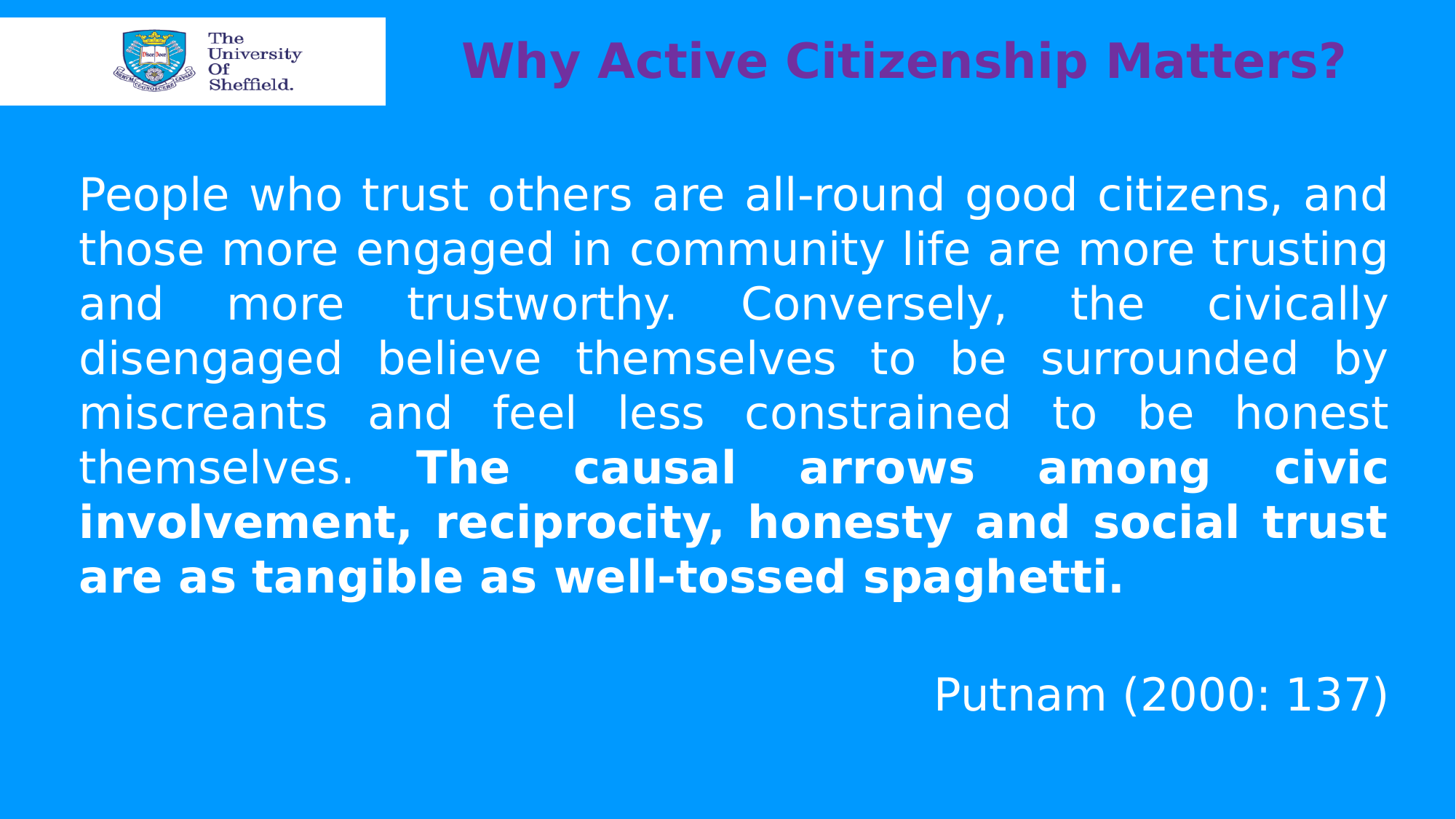

Why Active Citizenship Matters?
People who trust others are all-round good citizens, and those more engaged in community life are more trusting and more trustworthy. Conversely, the civically disengaged believe themselves to be surrounded by miscreants and feel less constrained to be honest themselves. The causal arrows among civic involvement, reciprocity, honesty and social trust are as tangible as well-tossed spaghetti.

Putnam (2000: 137)